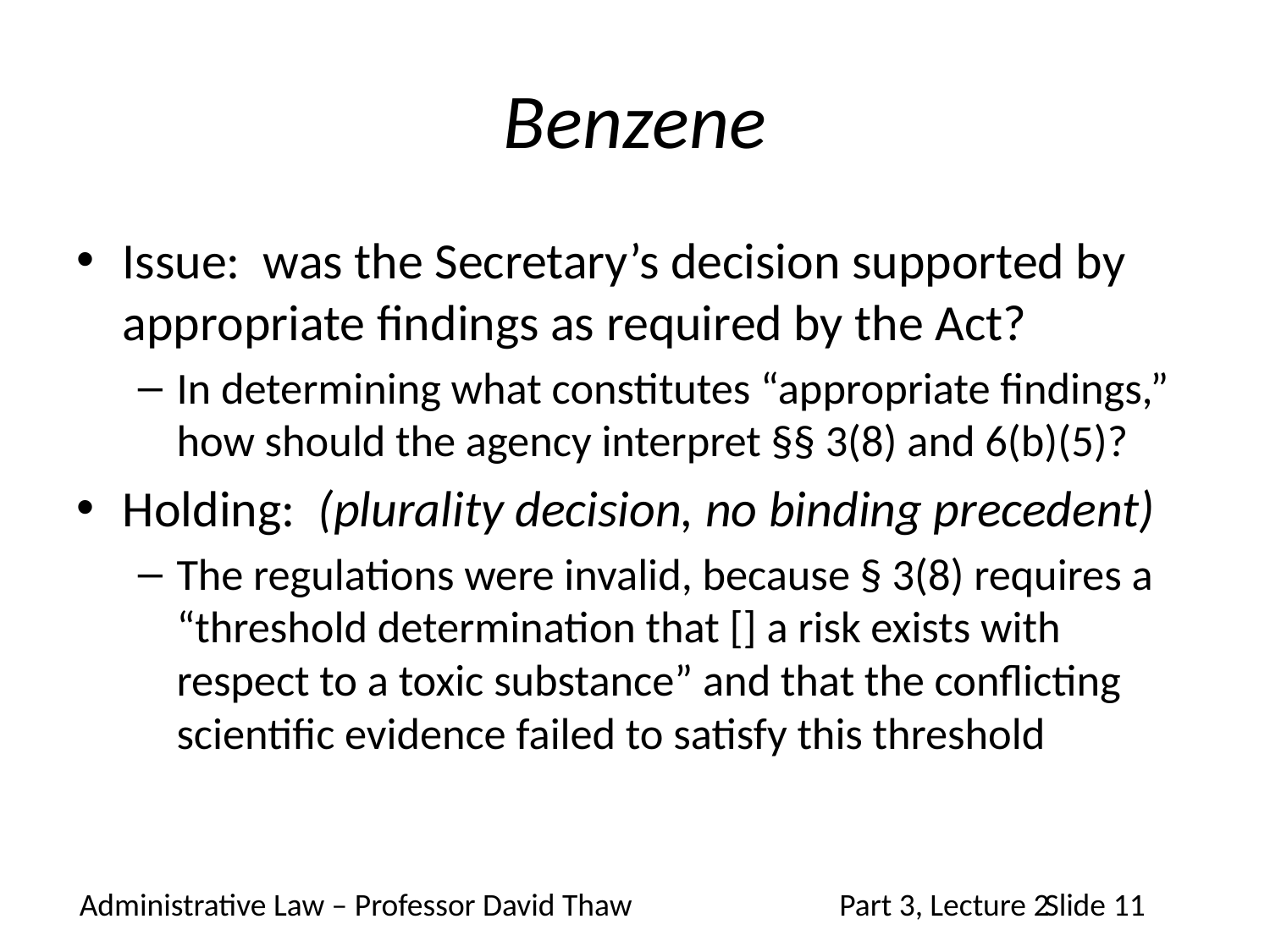

# Benzene
Issue:  was the Secretary’s decision supported by appropriate findings as required by the Act?
In determining what constitutes “appropriate findings,” how should the agency interpret §§ 3(8) and 6(b)(5)?
Holding:  (plurality decision, no binding precedent)
The regulations were invalid, because § 3(8) requires a “threshold determination that [] a risk exists with respect to a toxic substance” and that the conflicting scientific evidence failed to satisfy this threshold